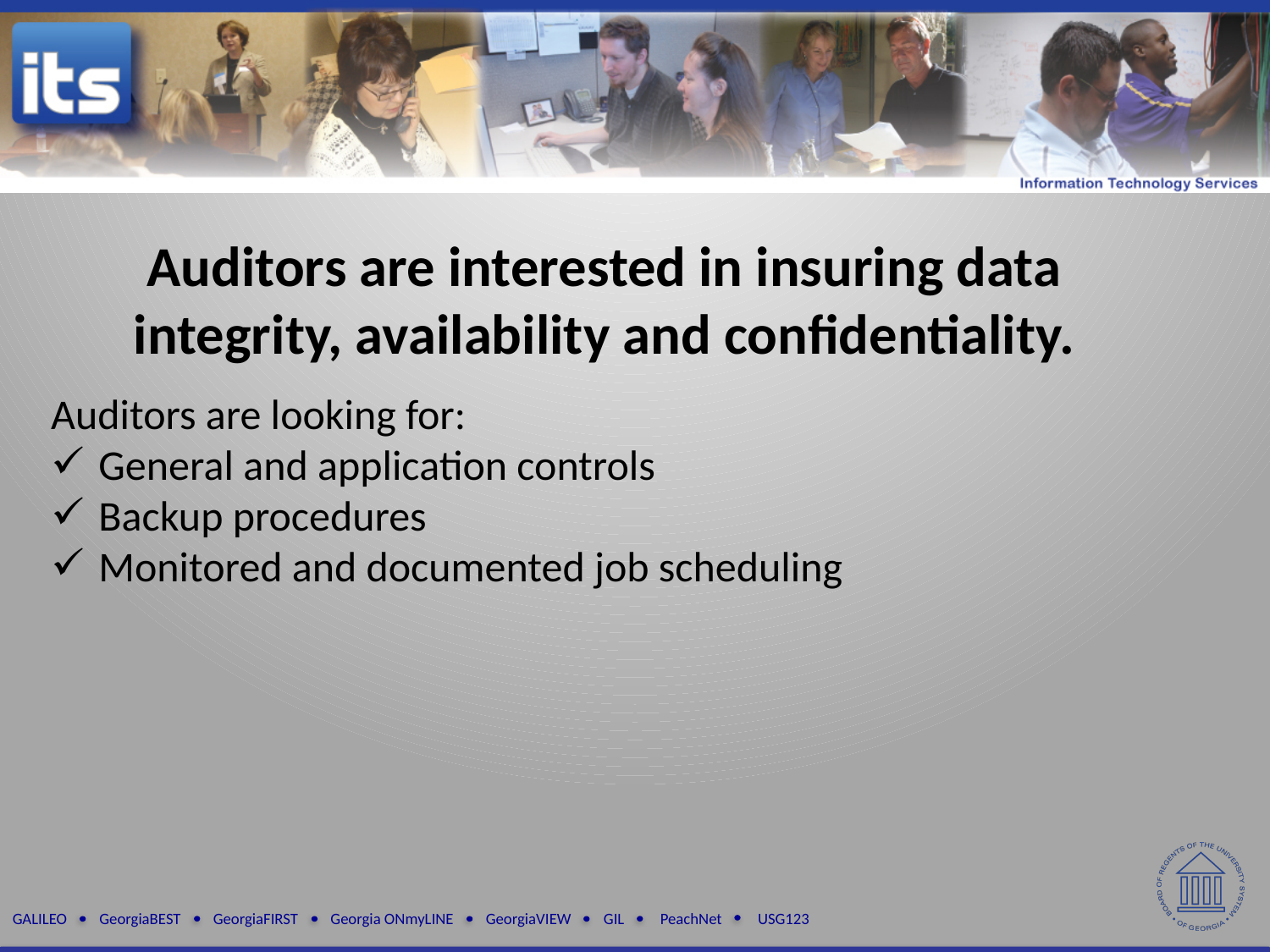

Auditors are interested in insuring data integrity, availability and confidentiality.

Auditors are looking for:
General and application controls
Backup procedures
Monitored and documented job scheduling